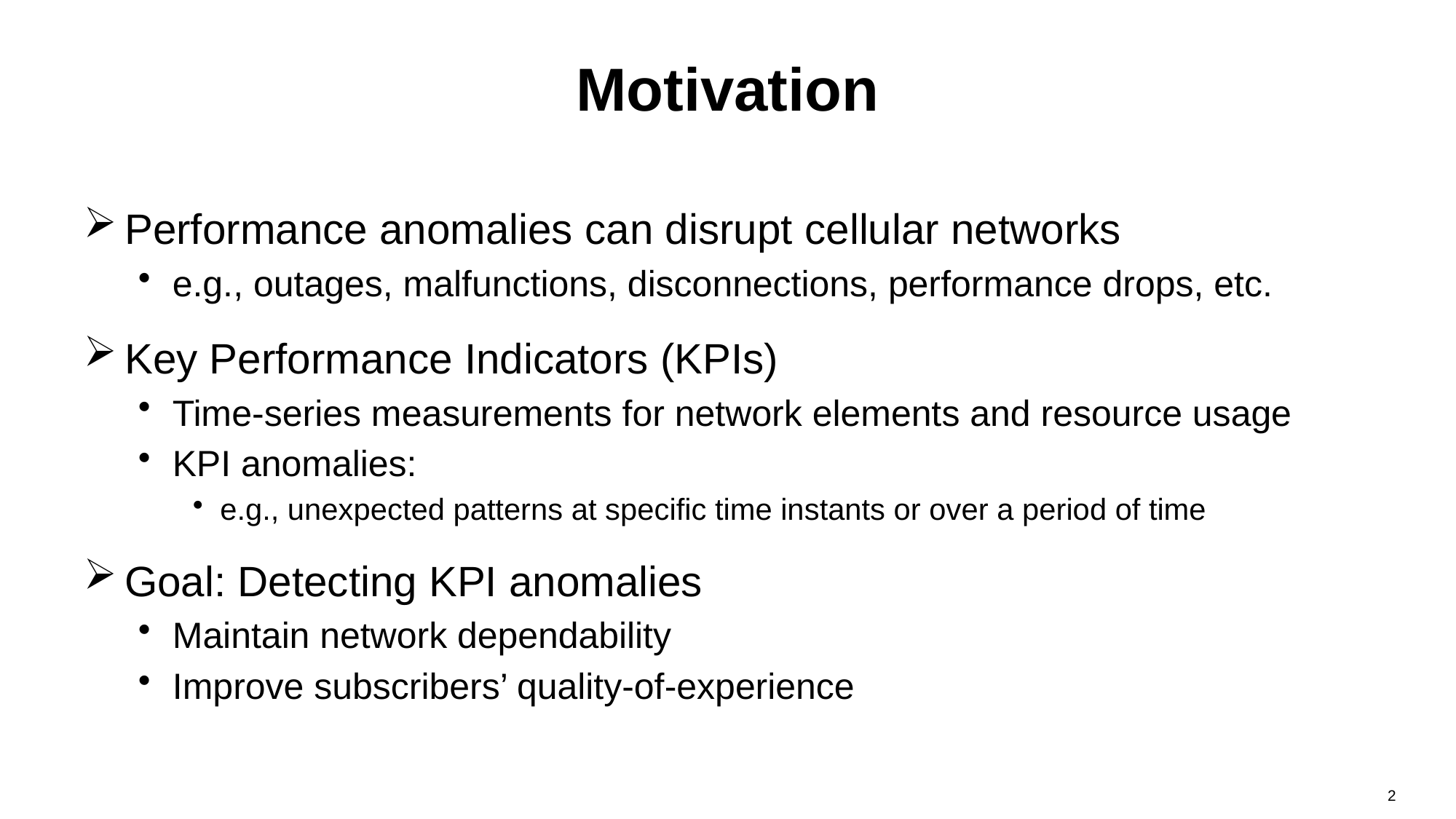

# Motivation
Performance anomalies can disrupt cellular networks
e.g., outages, malfunctions, disconnections, performance drops, etc.
Key Performance Indicators (KPIs)
Time-series measurements for network elements and resource usage
KPI anomalies:
e.g., unexpected patterns at specific time instants or over a period of time
Goal: Detecting KPI anomalies
Maintain network dependability
Improve subscribers’ quality-of-experience

2